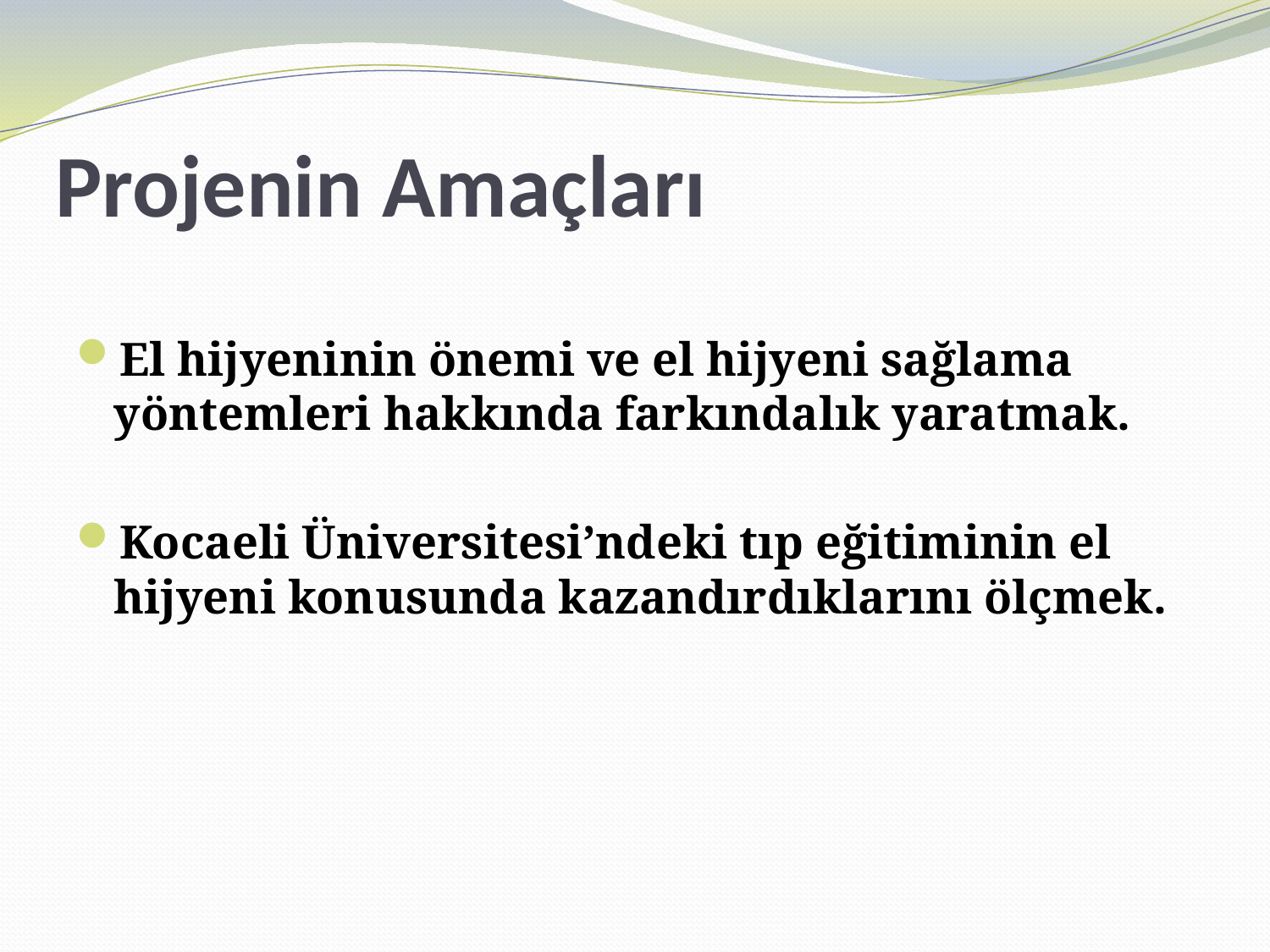

# Projenin Amaçları
El hijyeninin önemi ve el hijyeni sağlama yöntemleri hakkında farkındalık yaratmak.

Kocaeli Üniversitesi’ndeki tıp eğitiminin el hijyeni konusunda kazandırdıklarını ölçmek.